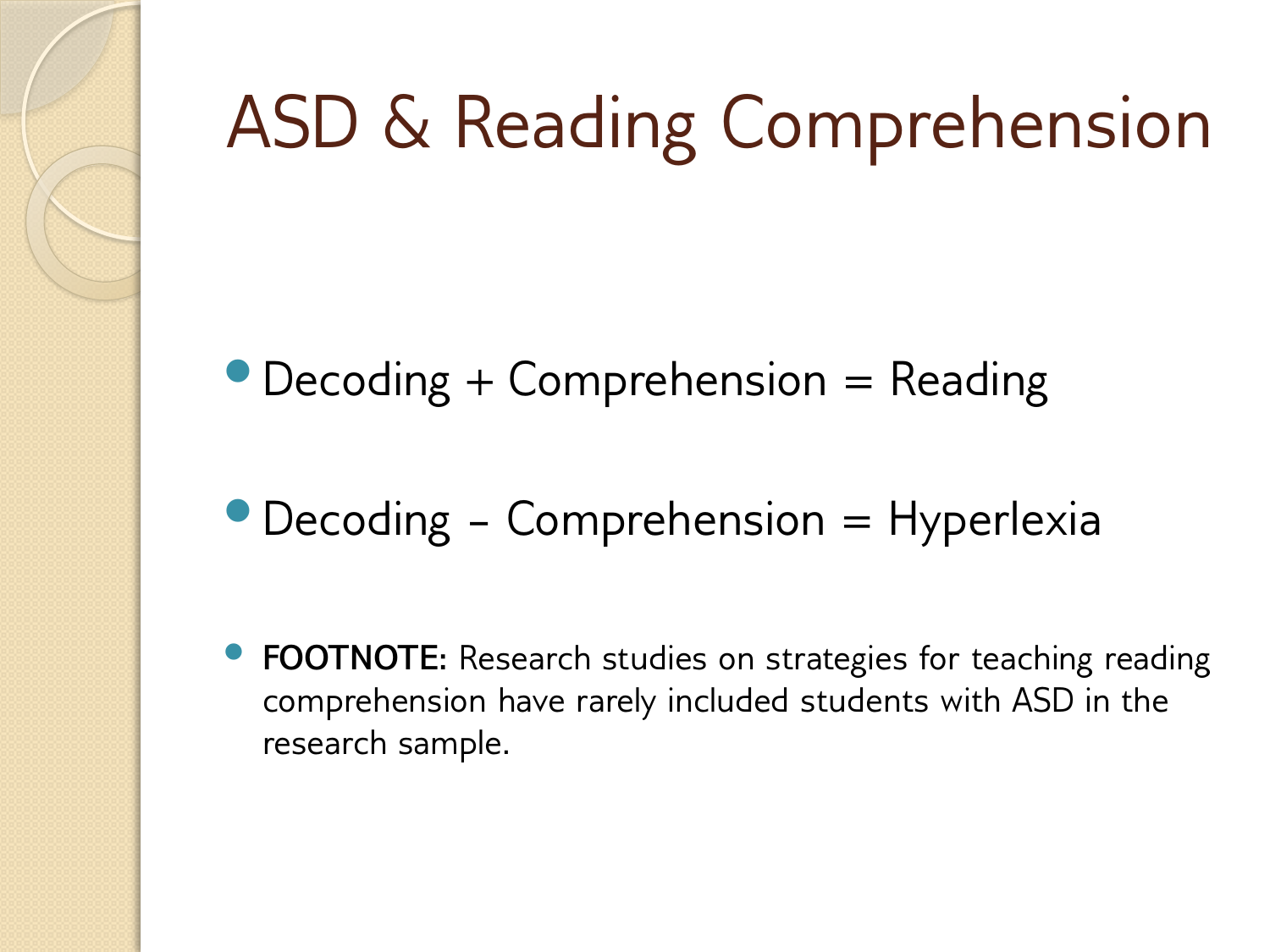

# ASD & Reading Comprehension

Decoding + Comprehension = Reading

Decoding – Comprehension = Hyperlexia

FOOTNOTE: Research studies on strategies for teaching reading comprehension have rarely included students with ASD in the research sample.